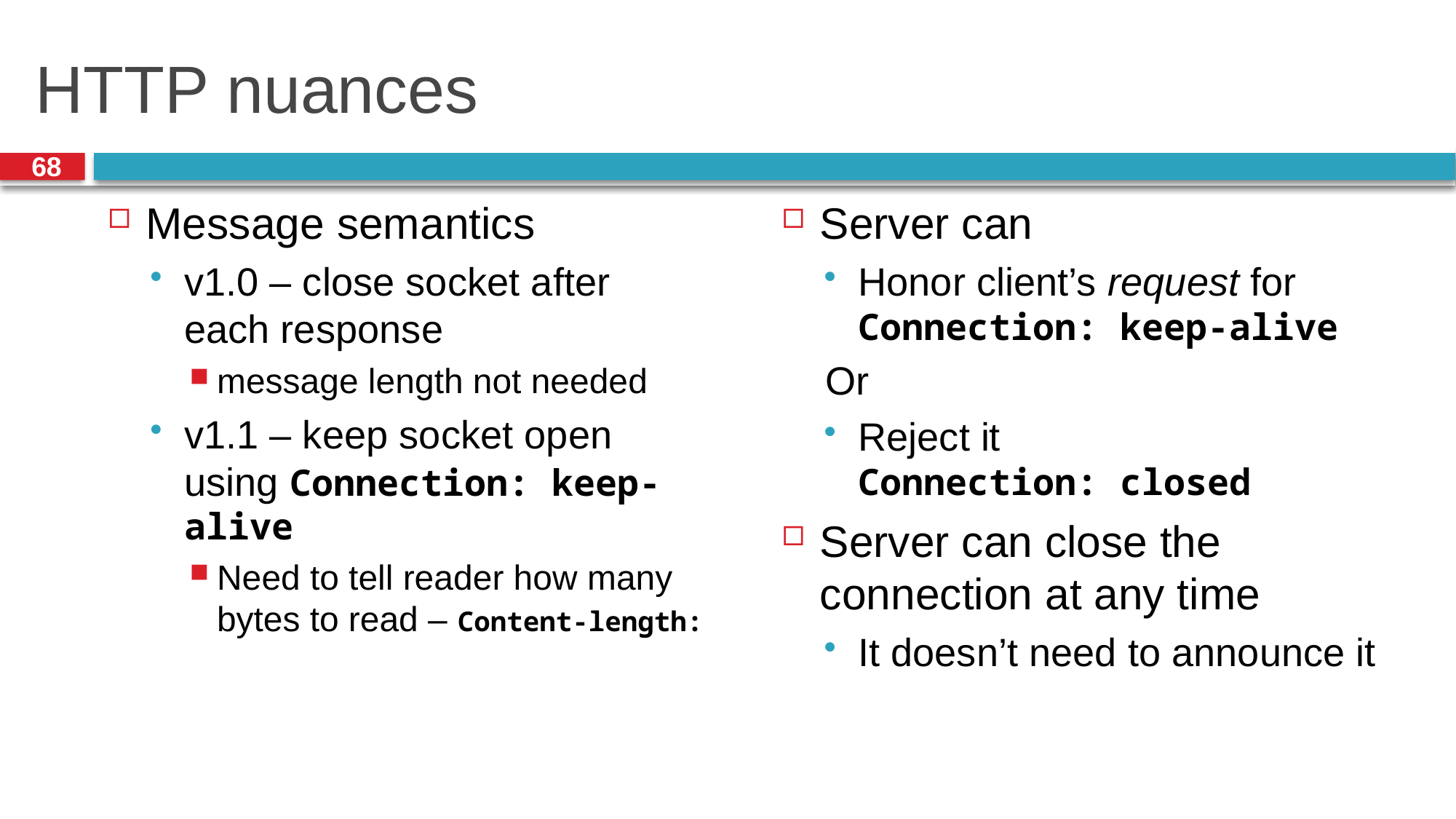

# HTTP nuances
68
Message semantics
v1.0 – close socket after each response
message length not needed
v1.1 – keep socket open using Connection: keep-alive
Need to tell reader how many bytes to read – Content-length:

Server can
Honor client’s request for
Connection: keep-alive
Or
Reject it
Connection: closed
Server can close the connection at any time
It doesn’t need to announce it